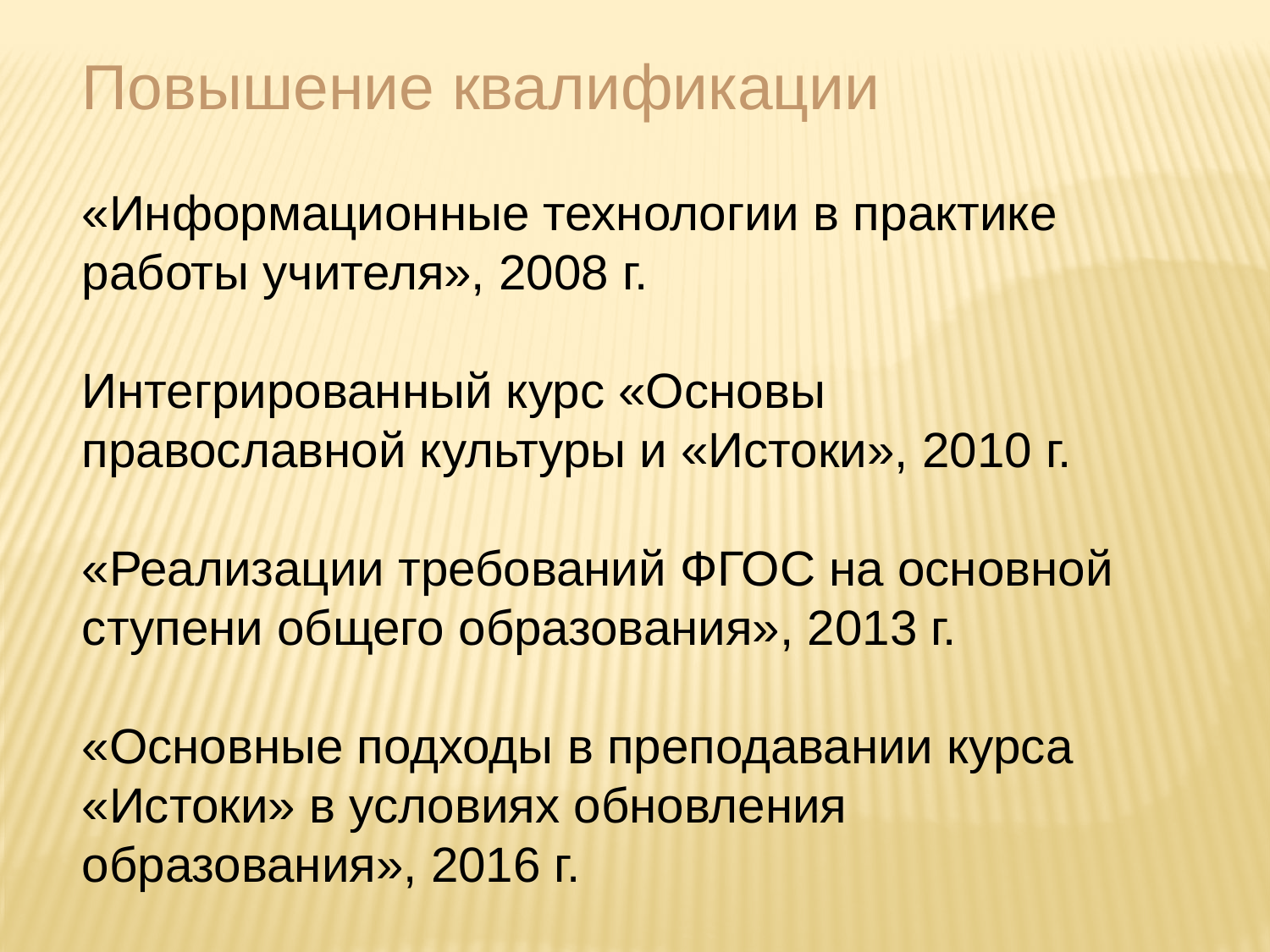

Повышение квалификации
«Информационные технологии в практике работы учителя», 2008 г.

Интегрированный курс «Основы православной культуры и «Истоки», 2010 г.

«Реализации требований ФГОС на основной ступени общего образования», 2013 г.

«Основные подходы в преподавании курса «Истоки» в условиях обновления образования», 2016 г.